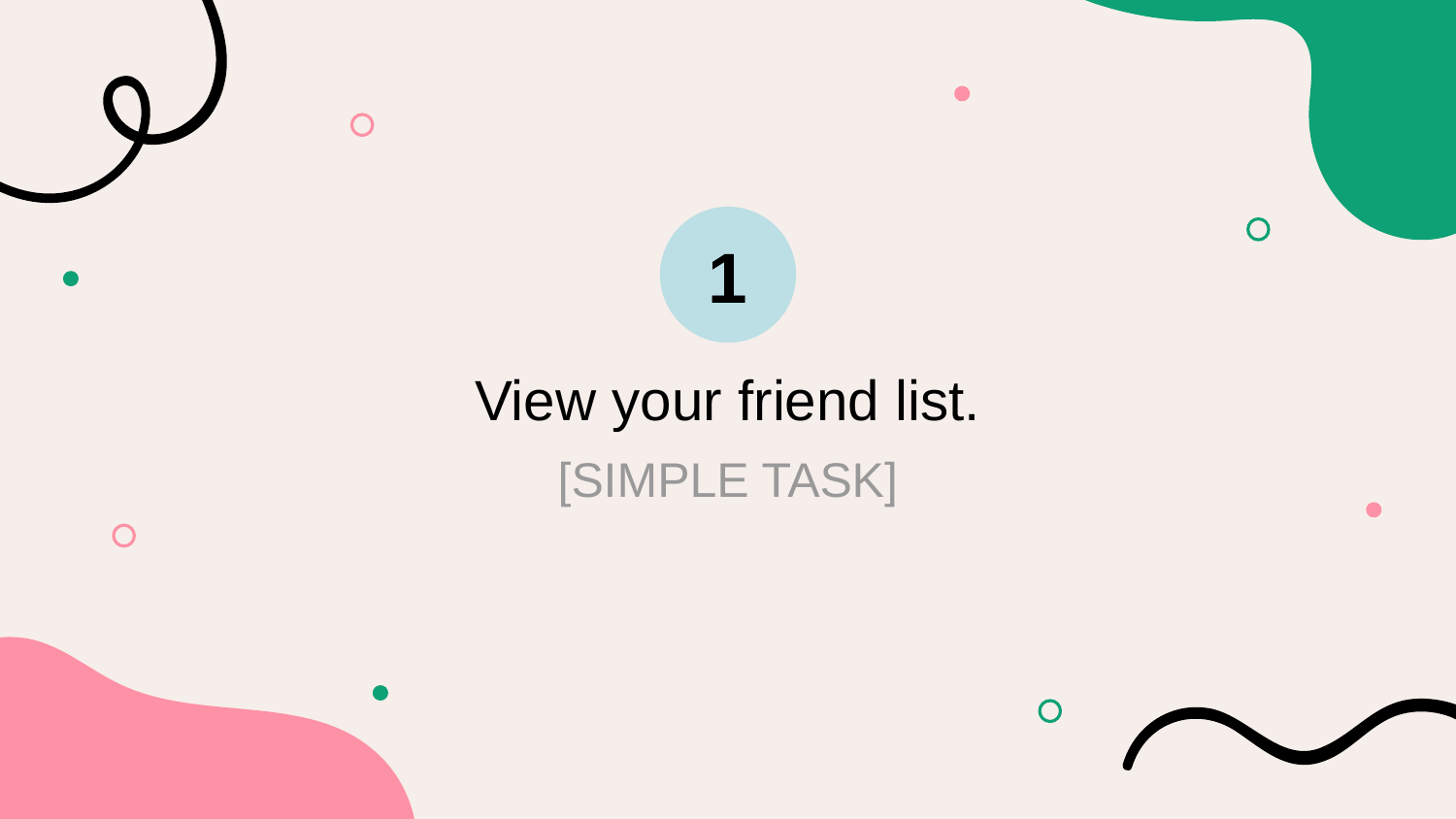

1
View your friend list.
# [SIMPLE TASK]